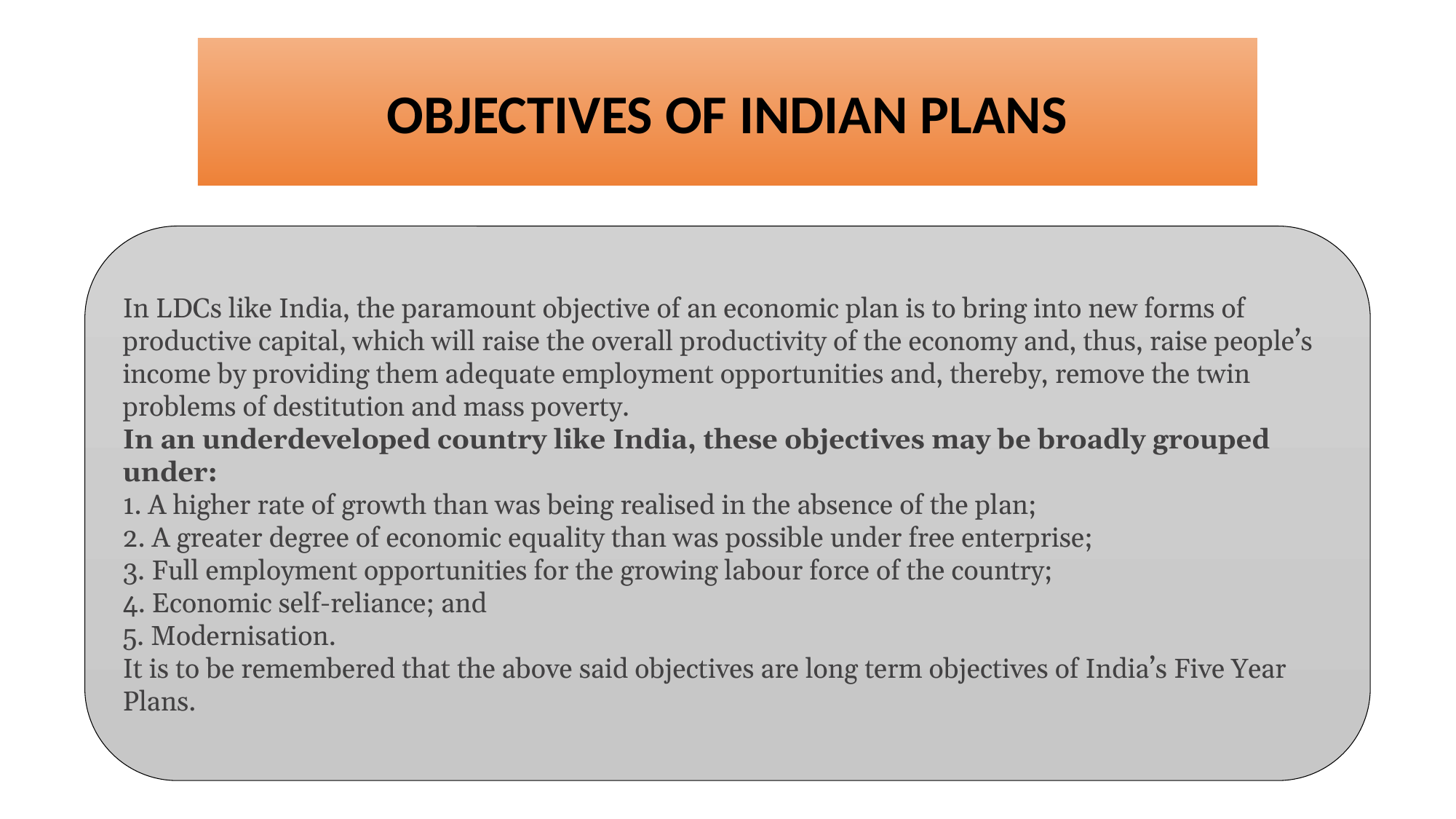

OBJECTIVES OF INDIAN PLANS
In LDCs like India, the paramount objective of an economic plan is to bring into new forms of productive capital, which will raise the overall productivity of the economy and, thus, raise people’s income by providing them ad­equate employment opportunities and, thereby, remove the twin problems of desti­tution and mass poverty.
In an underdevel­oped country like India, these objectives may be broadly grouped under:
1. A higher rate of growth than was being realised in the absence of the plan;
2. A greater degree of economic equality than was possible under free enterprise;
3. Full employment opportunities for the growing labour force of the country;
4. Economic self-reliance; and
5. Modernisation.
It is to be remembered that the above said objectives are long term objectives of India’s Five Year Plans.